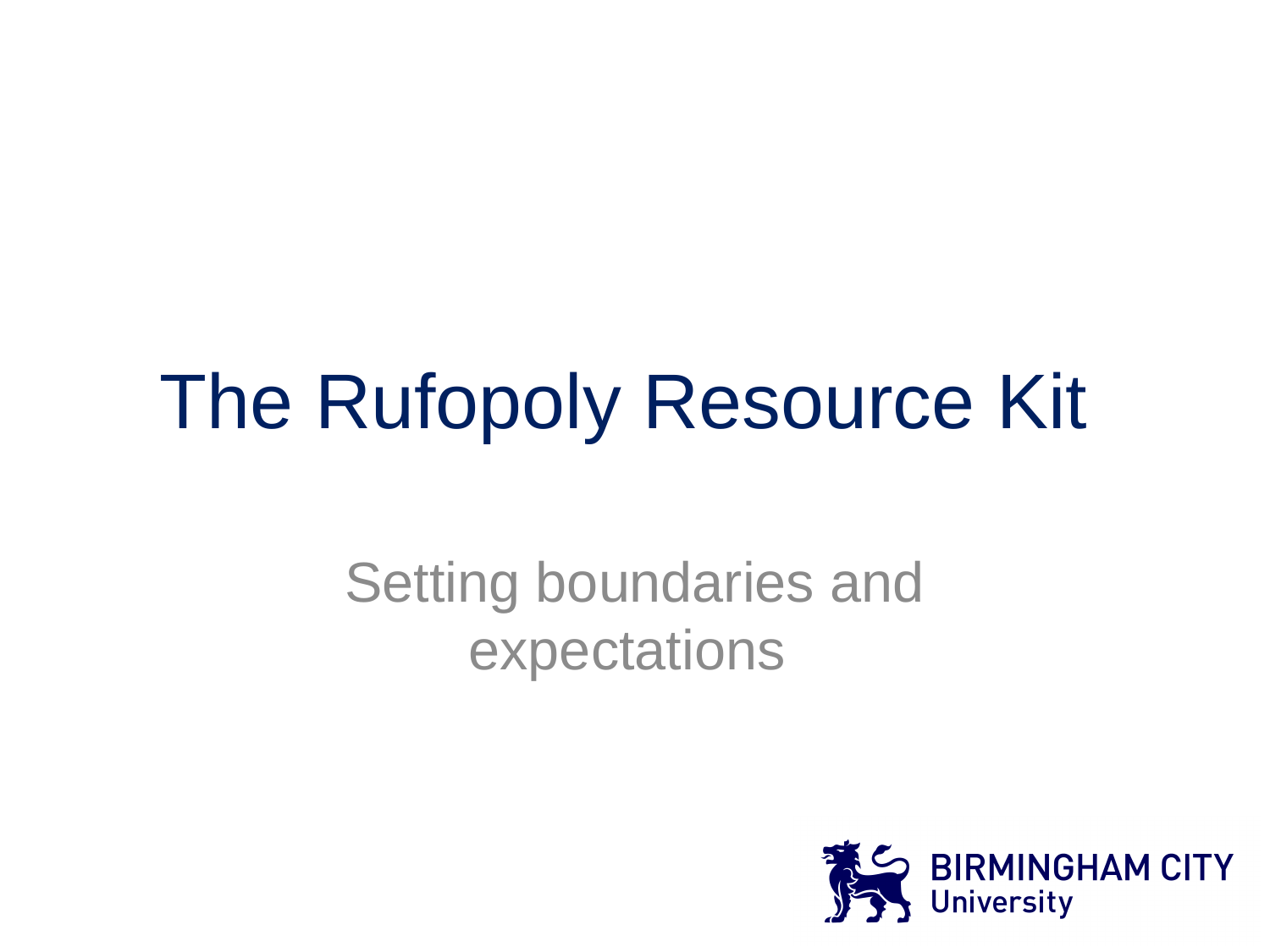

# The Rufopoly Resource Kit
Setting boundaries and expectations